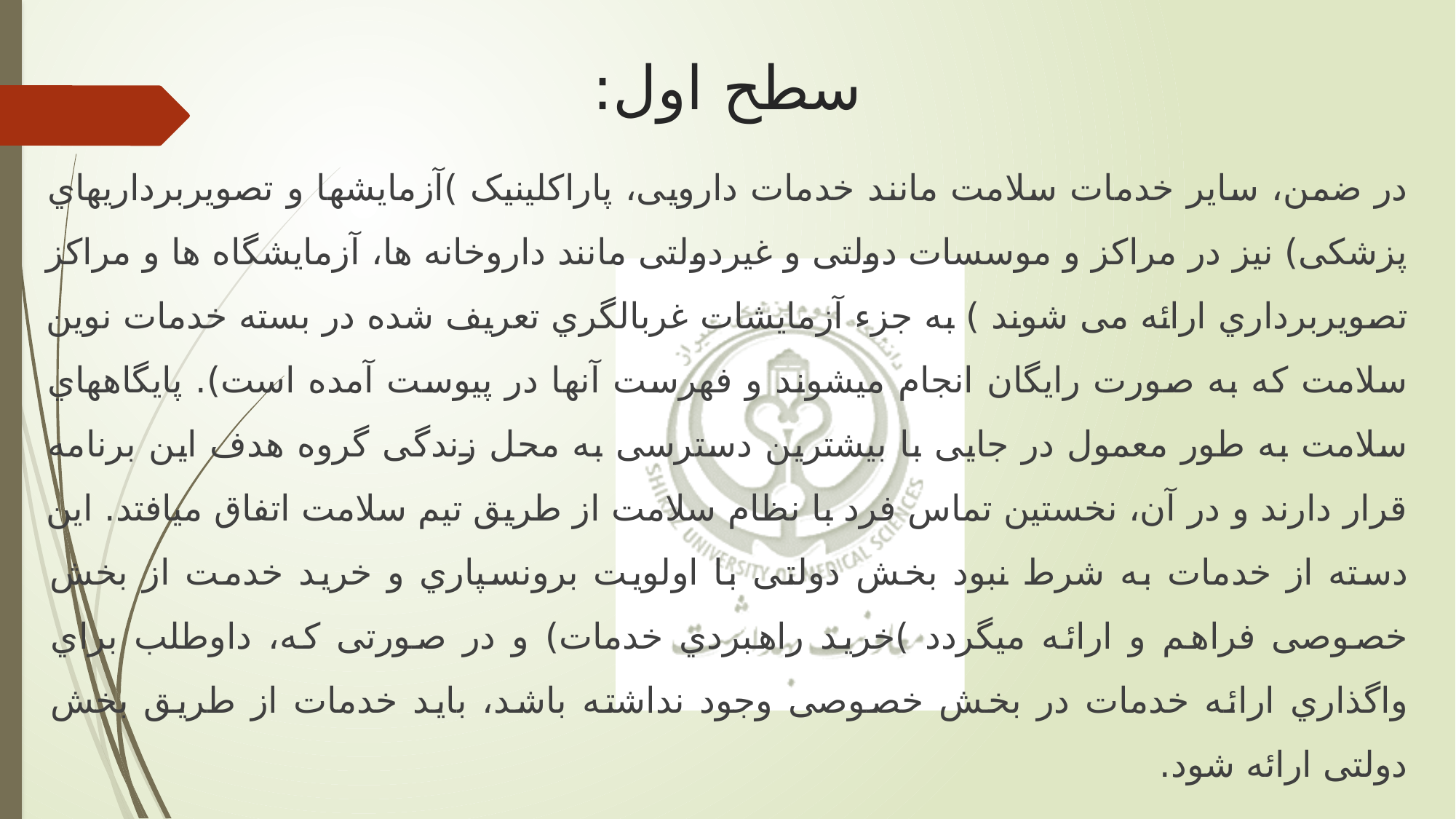

# سطح اول:
در ضمن، ساير خدمات سلامت مانند خدمات دارويی، پاراکلینیک )آزمايشها و تصويربرداريهاي پزشکی) نیز در مراکز و موسسات دولتی و غیردولتی مانند داروخانه ها، آزمايشگاه ها و مراکز تصويربرداري ارائه می شوند ) به جزء آزمايشات غربالگري تعريف شده در بسته خدمات نوين سلامت که به صورت رايگان انجام میشوند و فهرست آنها در پیوست آمده است). پايگاههاي سلامت به طور معمول در جايی با بیشترين دسترسی به محل زندگی گروه هدف اين برنامه قرار دارند و در آن، نخستین تماس فرد با نظام سلامت از طريق تیم سلامت اتفاق میافتد. اين دسته از خدمات به شرط نبود بخش دولتی با اولويت برونسپاري و خريد خدمت از بخش خصوصی فراهم و ارائه میگردد )خريد راهبردي خدمات) و در صورتی که، داوطلب براي واگذاري ارائه خدمات در بخش خصوصی وجود نداشته باشد، بايد خدمات از طريق بخش دولتی ارائه شود.